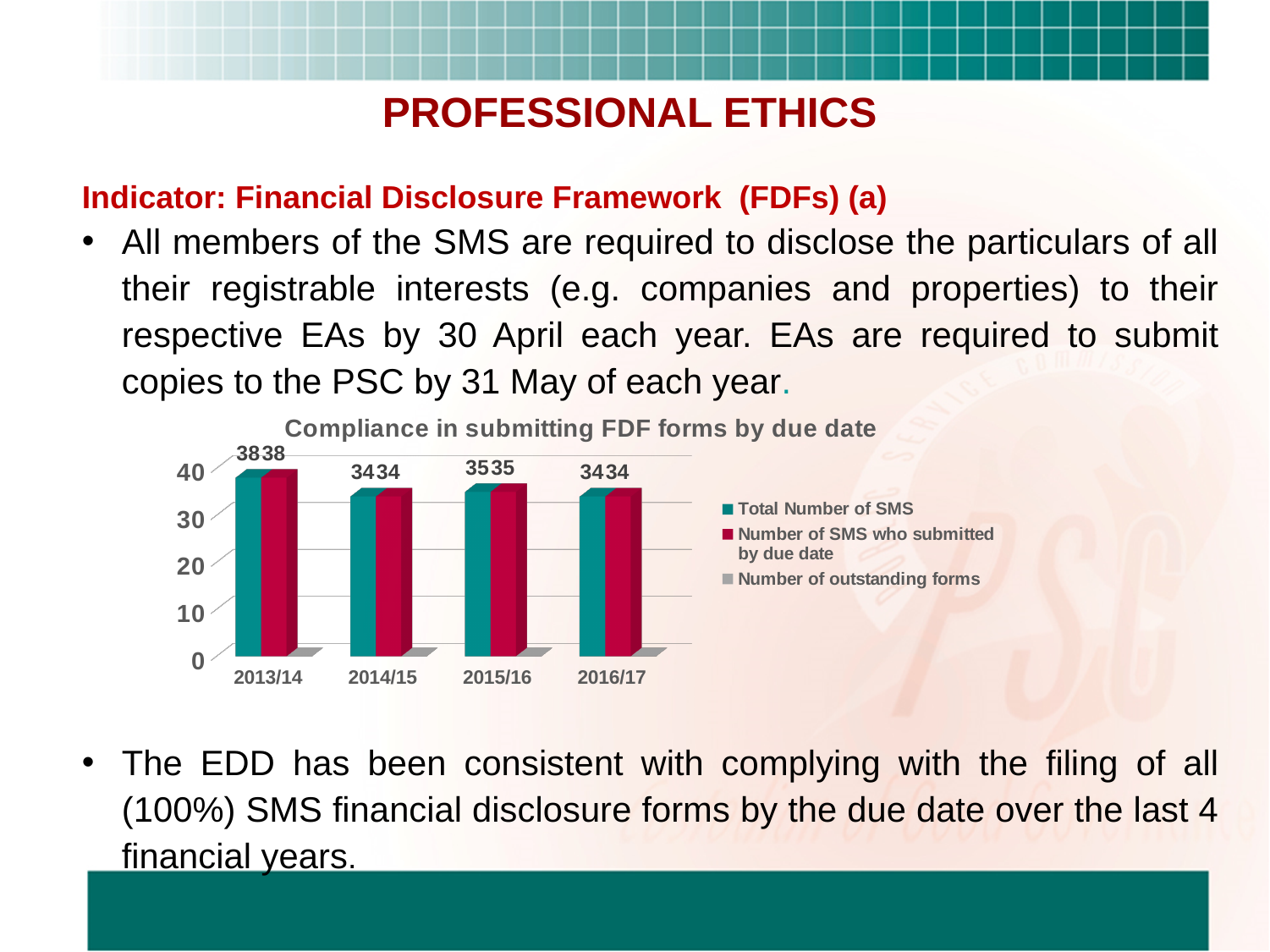

# PROFESSIONAL ETHICS

Indicator: Financial Disclosure Framework  (FDFs) (a)
All members of the SMS are required to disclose the particulars of all their registrable interests (e.g. companies and properties) to their respective EAs by 30 April each year. EAs are required to submit copies to the PSC by 31 May of each year.

The EDD has been consistent with complying with the filing of all (100%) SMS financial disclosure forms by the due date over the last 4 financial years.

[unsupported chart]

17